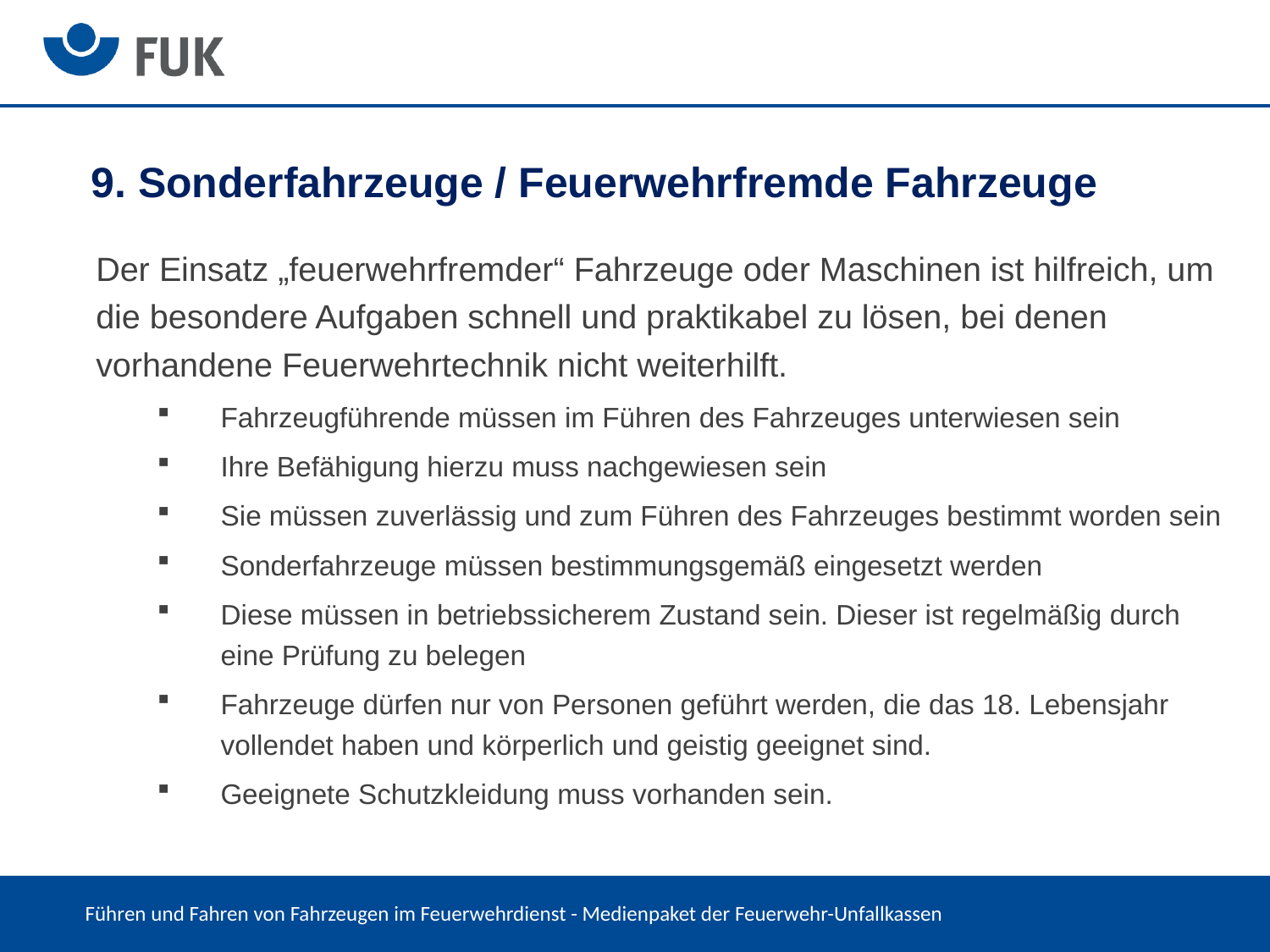

9. Sonderfahrzeuge / Feuerwehrfremde Fahrzeuge
Der Einsatz „feuerwehrfremder“ Fahrzeuge oder Maschinen ist hilfreich, um die besondere Aufgaben schnell und praktikabel zu lösen, bei denen vorhandene Feuerwehrtechnik nicht weiterhilft.
Fahrzeugführende müssen im Führen des Fahrzeuges unterwiesen sein
Ihre Befähigung hierzu muss nachgewiesen sein
Sie müssen zuverlässig und zum Führen des Fahrzeuges bestimmt worden sein
Sonderfahrzeuge müssen bestimmungsgemäß eingesetzt werden
Diese müssen in betriebssicherem Zustand sein. Dieser ist regelmäßig durch eine Prüfung zu belegen
Fahrzeuge dürfen nur von Personen geführt werden, die das 18. Lebensjahr vollendet haben und körperlich und geistig geeignet sind.
Geeignete Schutzkleidung muss vorhanden sein.

Führen und Fahren von Fahrzeugen im Feuerwehrdienst - Medienpaket der Feuerwehr-Unfallkassen